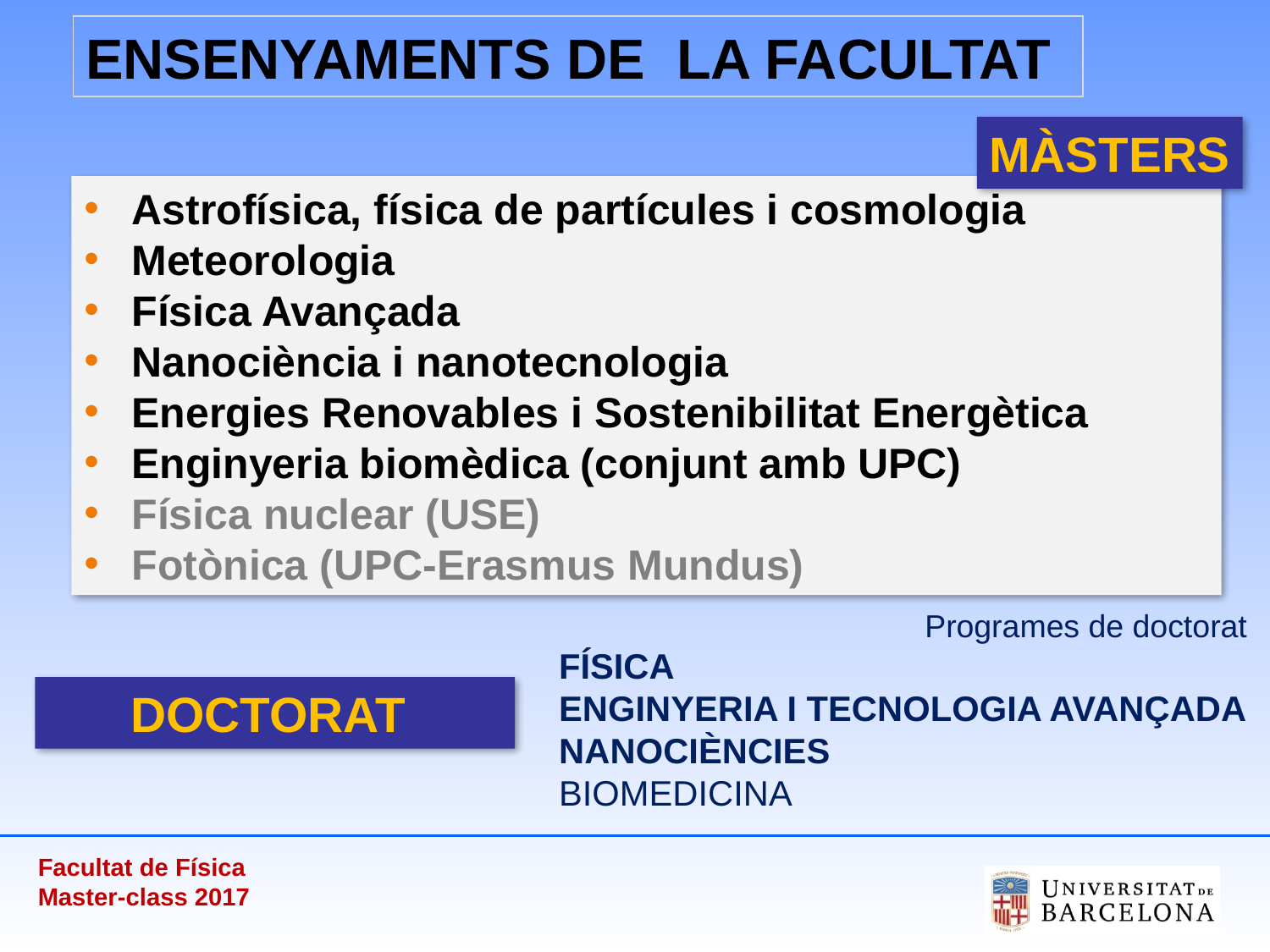

ENSENYAMENTS DE  LA FACULTAT
MÀSTERS
Astrofísica, física de partícules i cosmologia
Meteorologia
Física Avançada
Nanociència i nanotecnologia
Energies Renovables i Sostenibilitat Energètica
Enginyeria biomèdica (conjunt amb UPC)
Física nuclear (USE)
Fotònica (UPC-Erasmus Mundus)
Programes de doctorat
FÍSICA
ENGINYERIA I TECNOLOGIA AVANÇADA
NANOCIÈNCIES
BIOMEDICINA
DOCTORAT